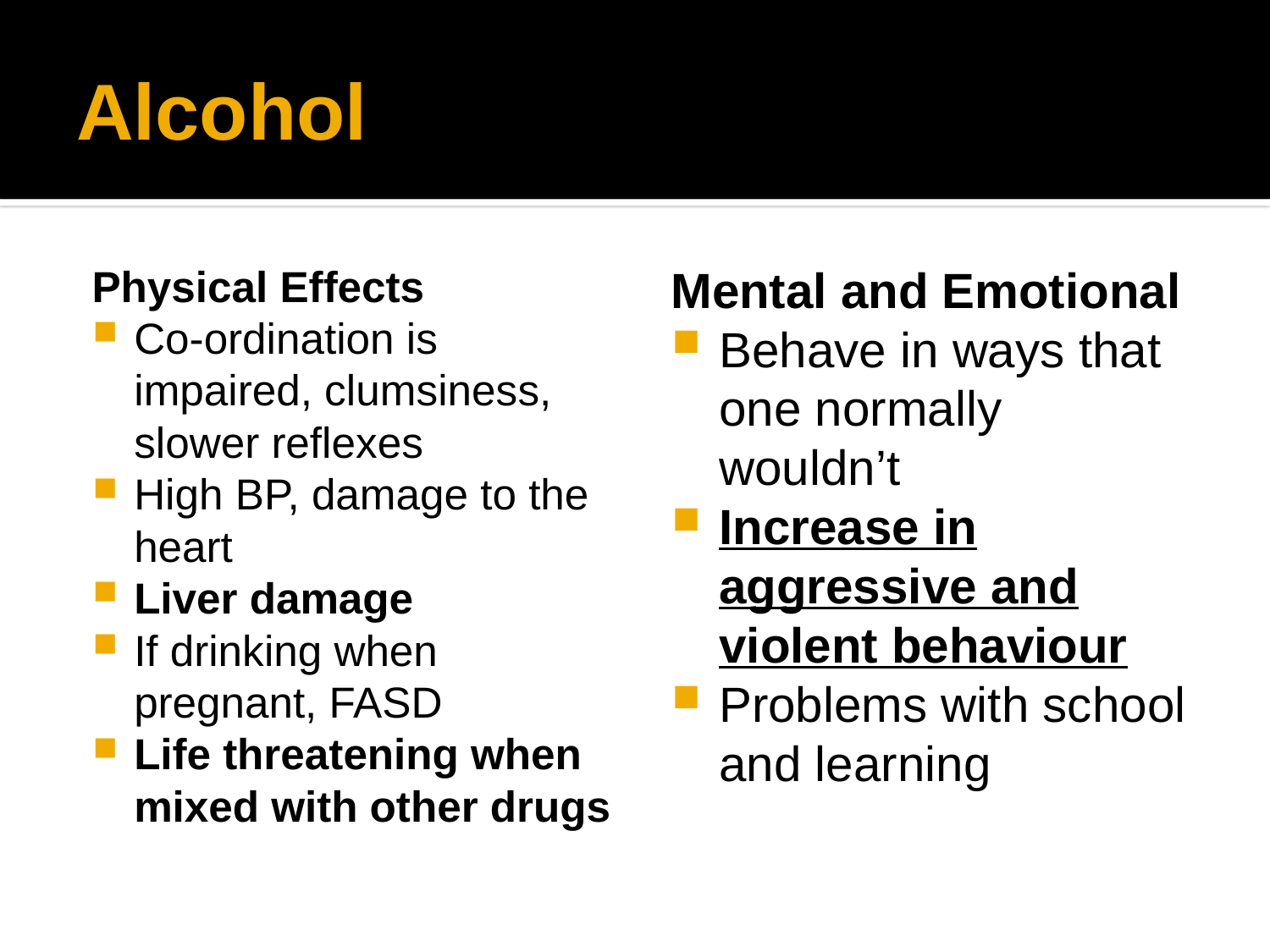

# Alcohol
Physical Effects
Co-ordination is impaired, clumsiness, slower reflexes
High BP, damage to the heart
Liver damage
If drinking when pregnant, FASD
Life threatening when mixed with other drugs

Mental and Emotional
Behave in ways that one normally wouldn’t
Increase in aggressive and violent behaviour
Problems with school and learning